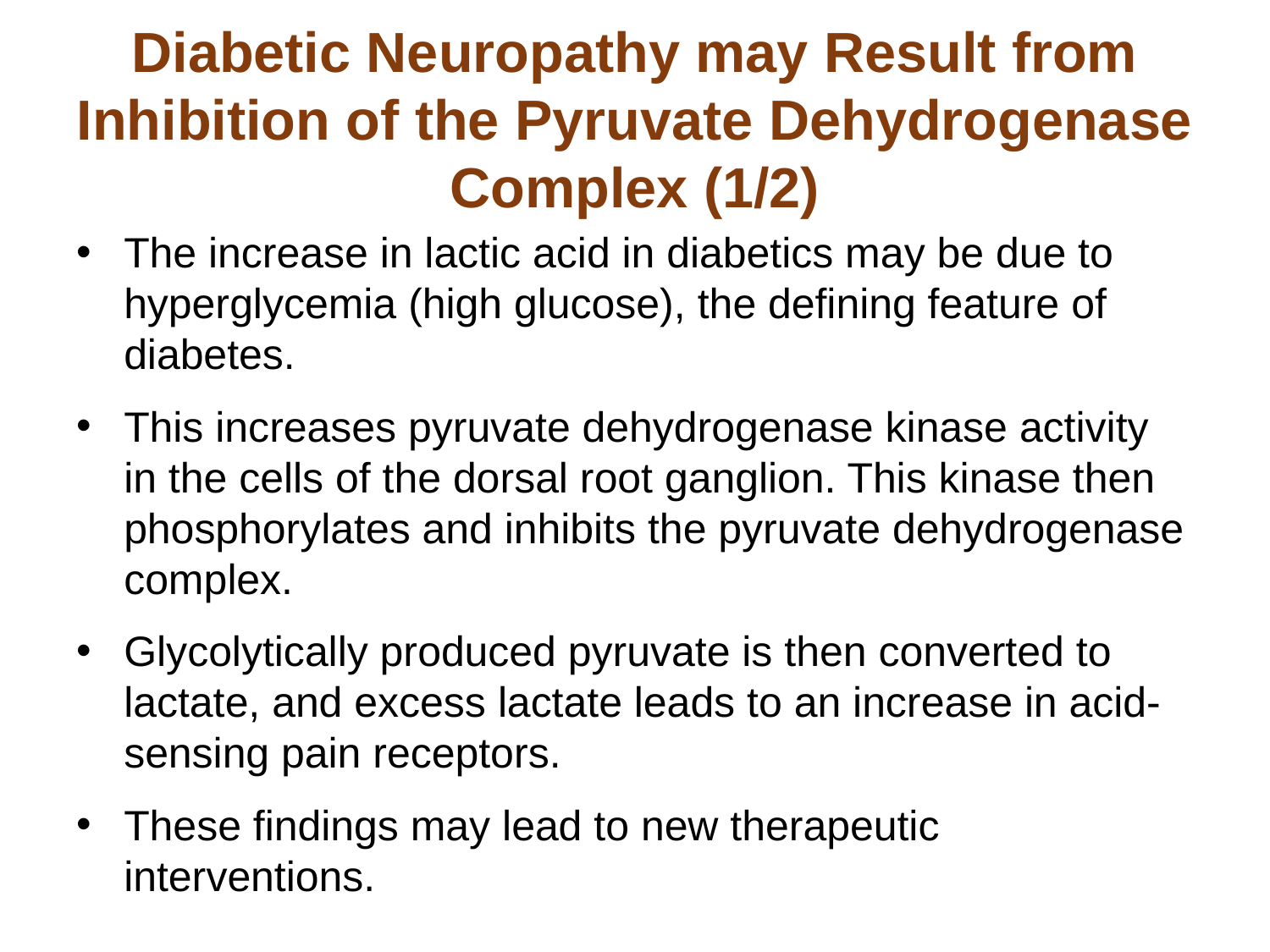

# Diabetic Neuropathy may Result from Inhibition of the Pyruvate Dehydrogenase Complex (1/2)
The increase in lactic acid in diabetics may be due to hyperglycemia (high glucose), the defining feature of diabetes.
This increases pyruvate dehydrogenase kinase activity in the cells of the dorsal root ganglion. This kinase then phosphorylates and inhibits the pyruvate dehydrogenase complex.
Glycolytically produced pyruvate is then converted to lactate, and excess lactate leads to an increase in acid-sensing pain receptors.
These findings may lead to new therapeutic interventions.